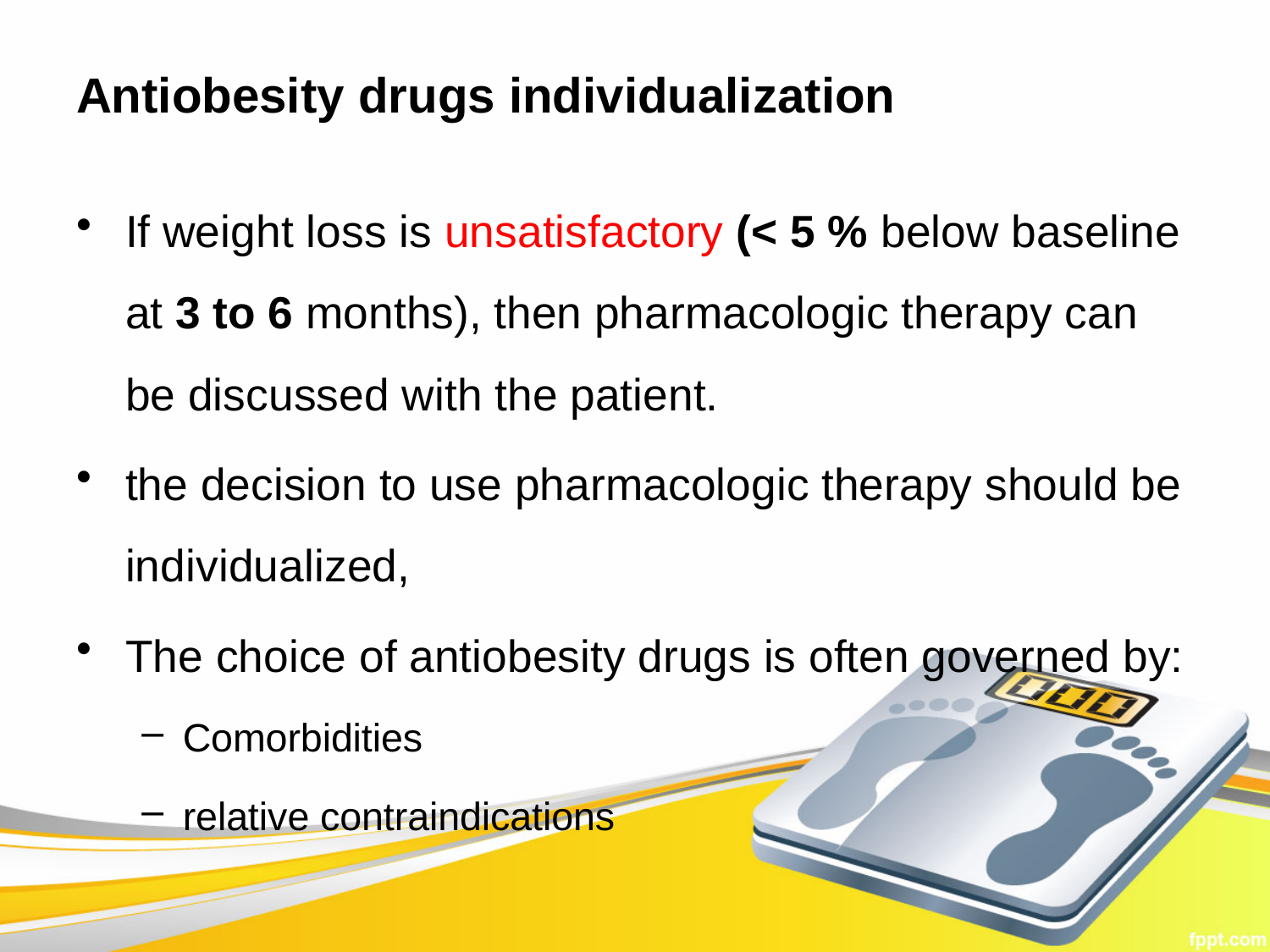

# Antiobesity drugs individualization
If weight loss is unsatisfactory (< 5 % below baseline at 3 to 6 months), then pharmacologic therapy can be discussed with the patient.
the decision to use pharmacologic therapy should be individualized,
The choice of antiobesity drugs is often governed by:
Comorbidities
relative contraindications